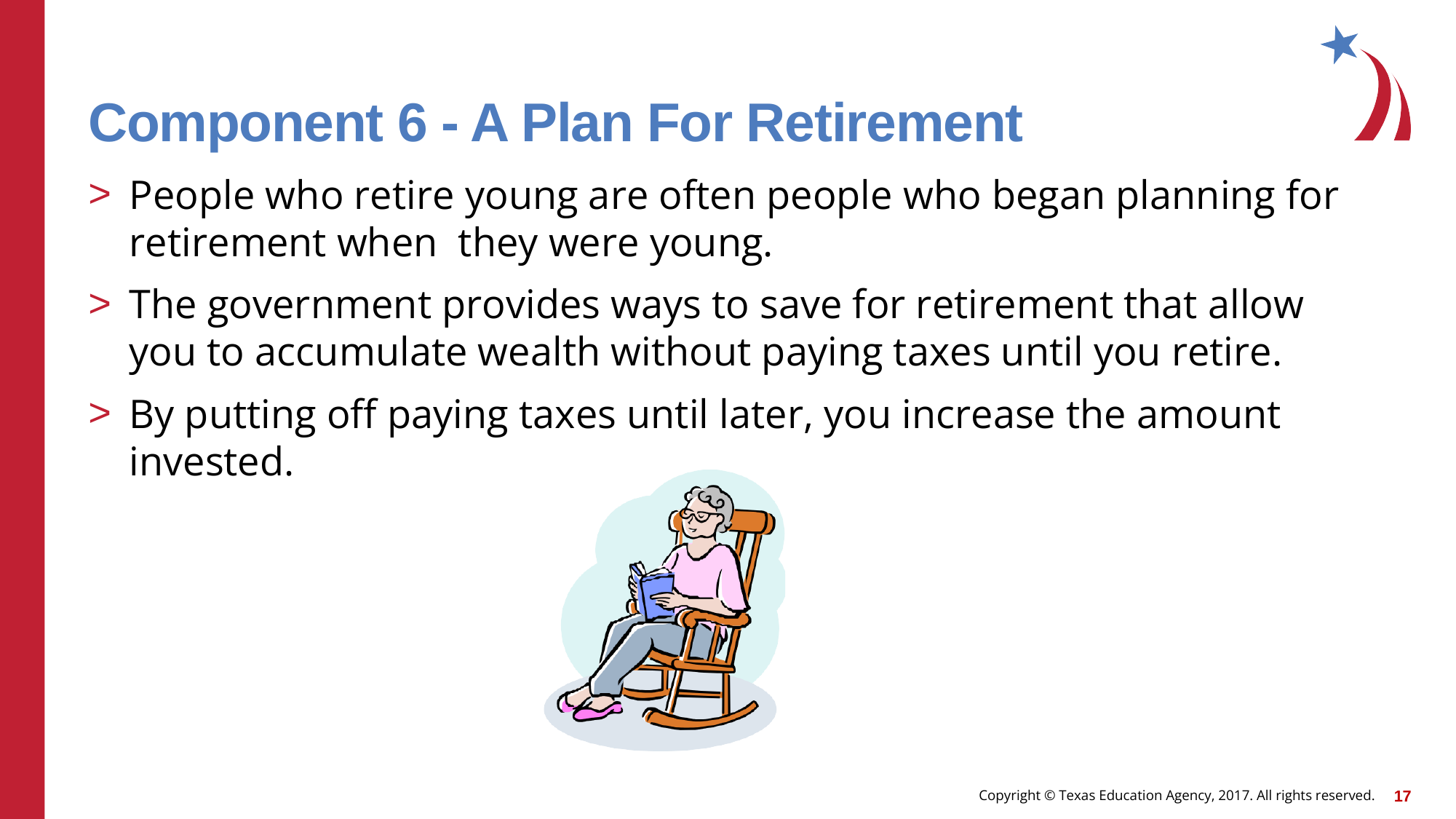

# Component 6 - A Plan For Retirement
People who retire young are often people who began planning for retirement when  they were young.
The government provides ways to save for retirement that allow you to accumulate wealth without paying taxes until you retire.
By putting off paying taxes until later, you increase the amount invested.